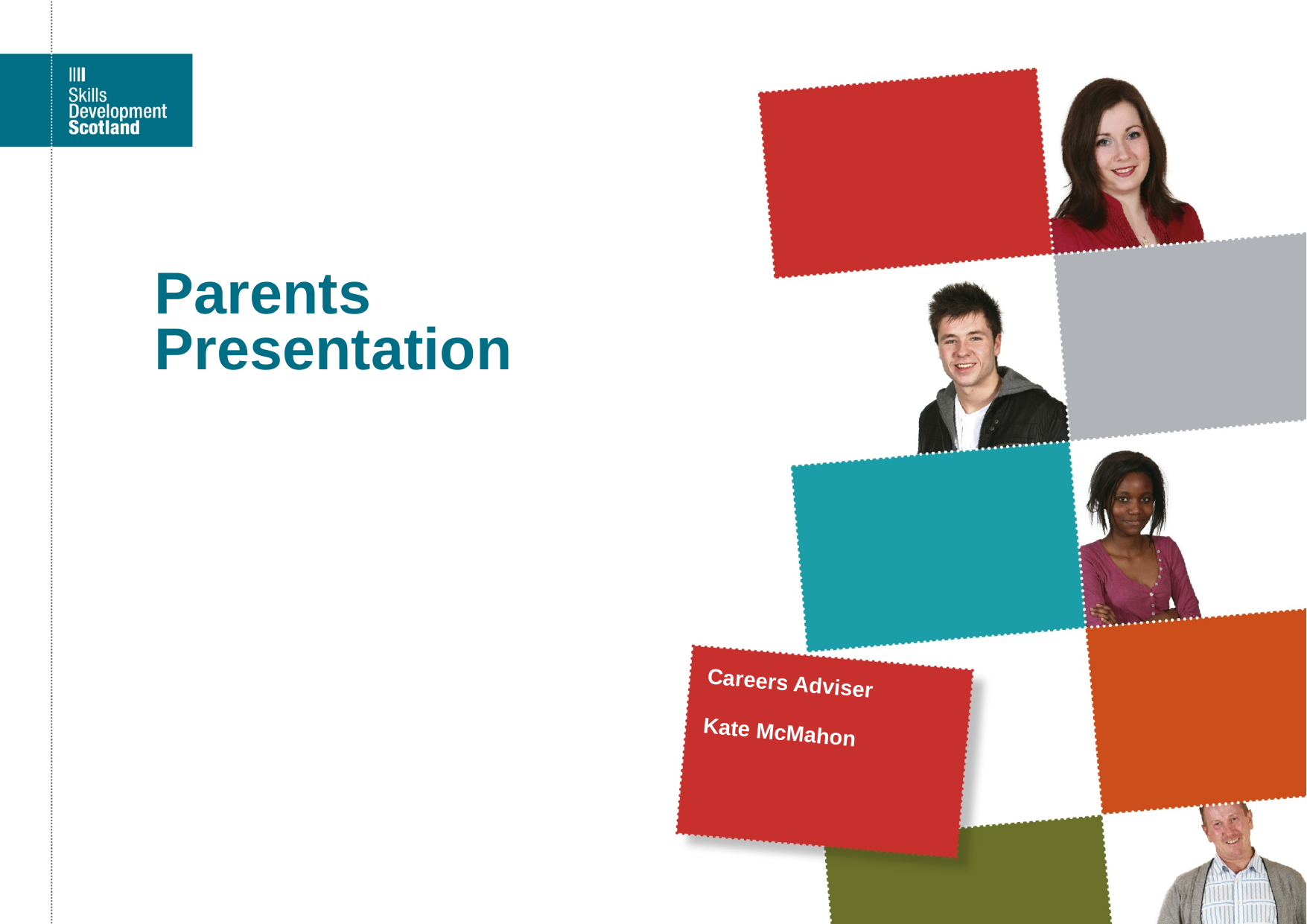

# Parents Presentation
Careers Adviser
Kate McMahon